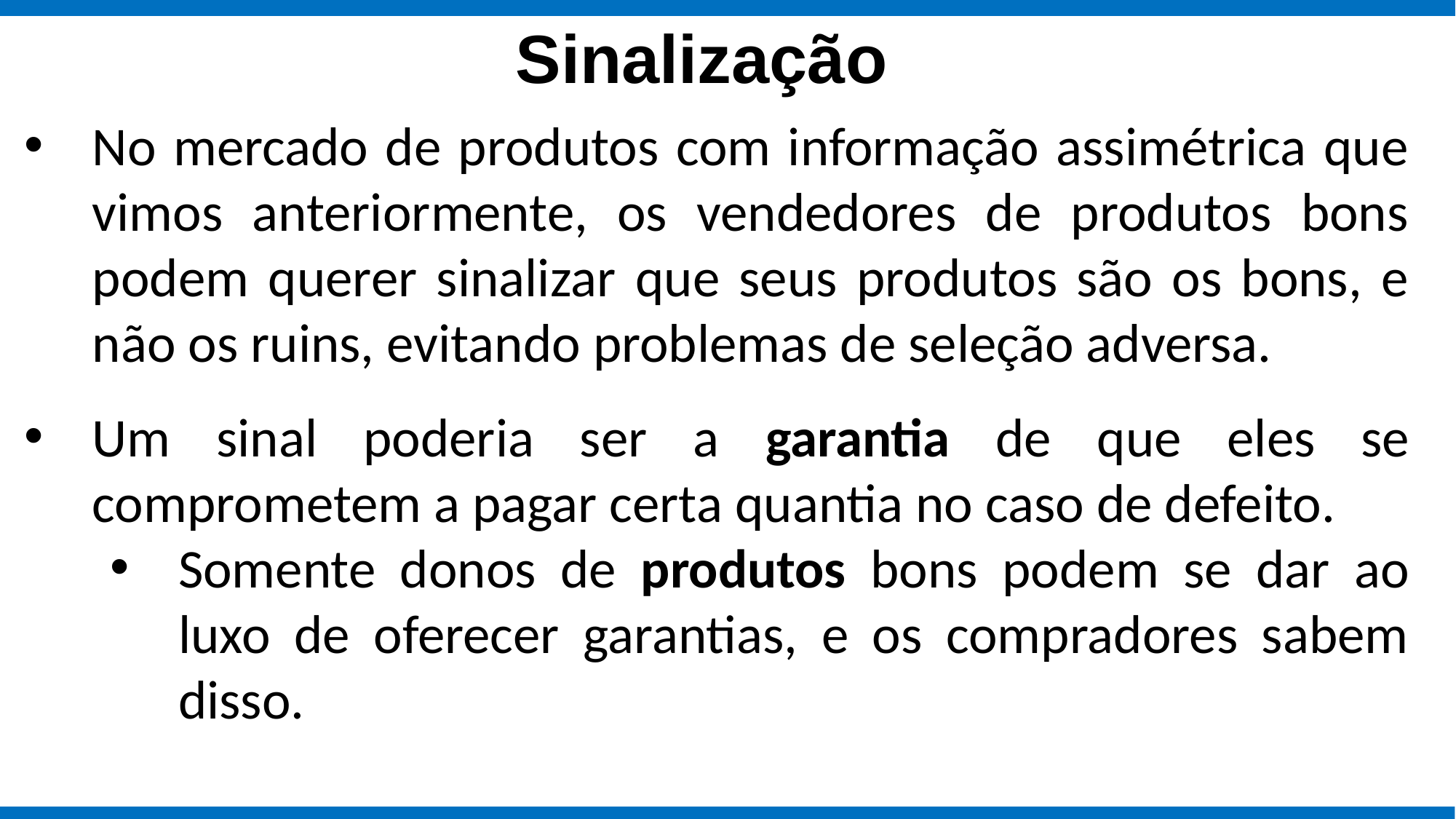

# Sinalização
No mercado de produtos com informação assimétrica que vimos anteriormente, os vendedores de produtos bons podem querer sinalizar que seus produtos são os bons, e não os ruins, evitando problemas de seleção adversa.

Um sinal poderia ser a garantia de que eles se comprometem a pagar certa quantia no caso de defeito.
Somente donos de produtos bons podem se dar ao luxo de oferecer garantias, e os compradores sabem disso.